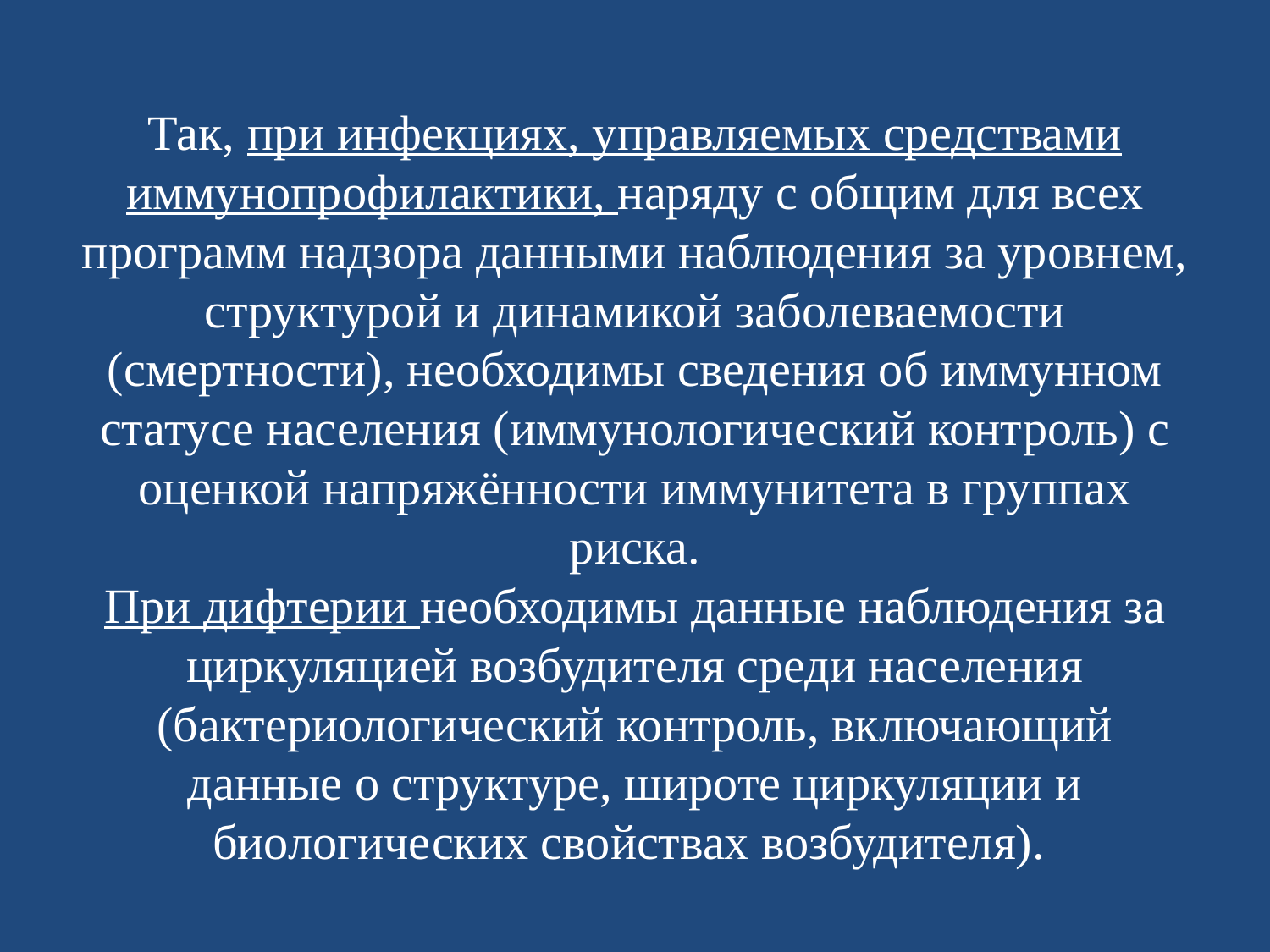

# Так, при инфекциях, управляемых средствами иммунопрофилактики, наряду с общим для всех программ надзора данными наблюдения за уровнем, структурой и динамикой заболеваемости (смертности), необходимы сведения об иммунном статусе населения (иммунологический контроль) с оценкой напряжённости иммунитета в группах риска. При дифтерии необходимы данные наблюдения за циркуляцией возбудителя среди населения (бактериологический контроль, включающий данные о структуре, широте циркуляции и биологических свойствах возбудителя).